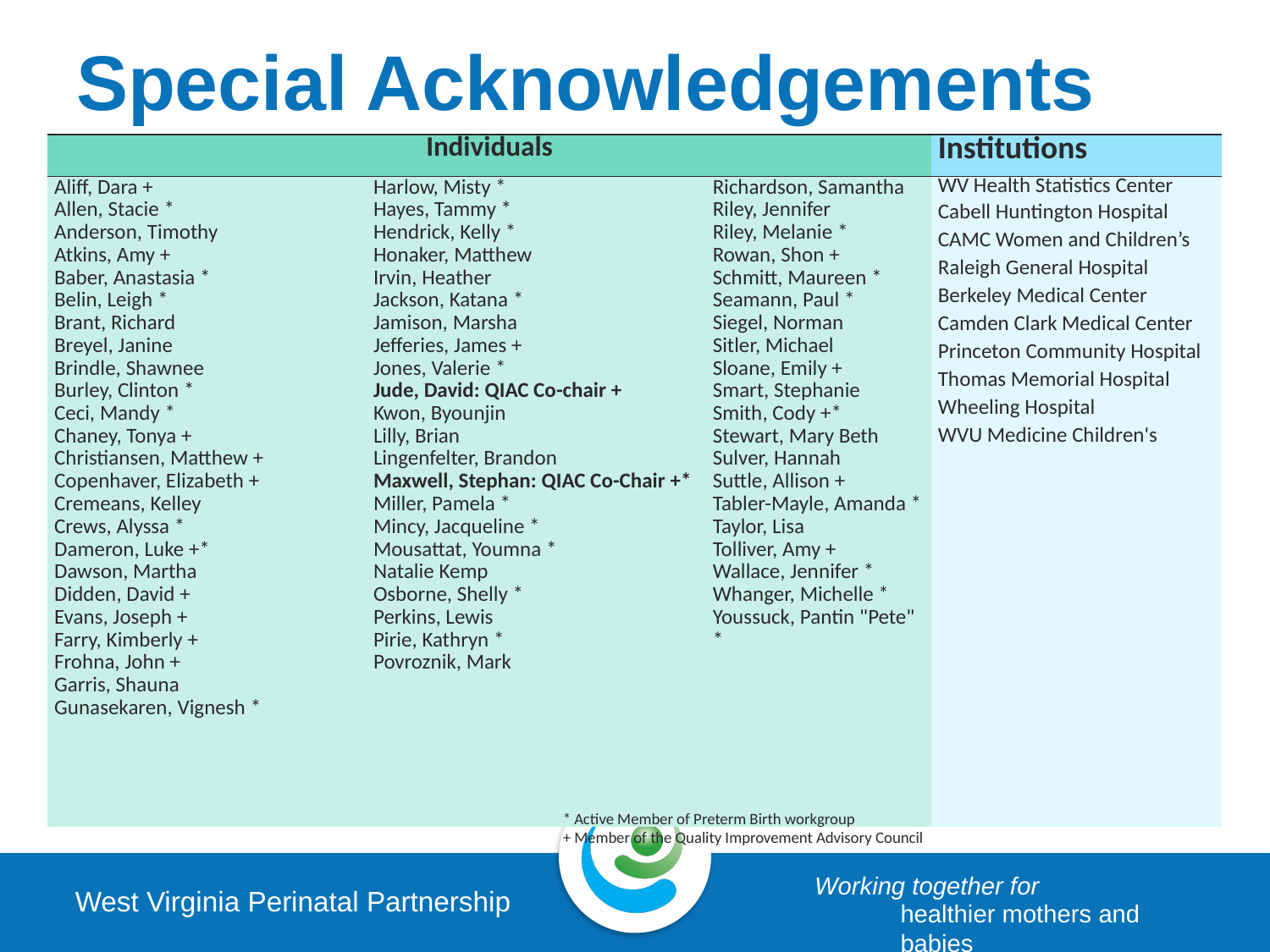

# Special Acknowledgements
| Individuals |  |  | Institutions |
| --- | --- | --- | --- |
| Aliff, Dara + Allen, Stacie \* Anderson, Timothy Atkins, Amy + Baber, Anastasia \* Belin, Leigh \* Brant, Richard Breyel, Janine Brindle, Shawnee Burley, Clinton \* Ceci, Mandy \* Chaney, Tonya + Christiansen, Matthew + Copenhaver, Elizabeth + Cremeans, Kelley Crews, Alyssa \* Dameron, Luke +\* Dawson, Martha Didden, David + Evans, Joseph + Farry, Kimberly + Frohna, John + Garris, Shauna Gunasekaren, Vignesh \* | Harlow, Misty \* Hayes, Tammy \* Hendrick, Kelly \* Honaker, Matthew Irvin, Heather Jackson, Katana \* Jamison, Marsha Jefferies, James + Jones, Valerie \* Jude, David: QIAC Co-chair + Kwon, Byounjin Lilly, Brian Lingenfelter, Brandon Maxwell, Stephan: QIAC Co-Chair +\* Miller, Pamela \* Mincy, Jacqueline \* Mousattat, Youmna \* Natalie Kemp Osborne, Shelly \* Perkins, Lewis Pirie, Kathryn \* Povroznik, Mark | Richardson, Samantha Riley, Jennifer Riley, Melanie \* Rowan, Shon + Schmitt, Maureen \* Seamann, Paul \* Siegel, Norman Sitler, Michael Sloane, Emily + Smart, Stephanie Smith, Cody +\* Stewart, Mary Beth Sulver, Hannah Suttle, Allison + Tabler-Mayle, Amanda \* Taylor, Lisa Tolliver, Amy + Wallace, Jennifer \* Whanger, Michelle \* Youssuck, Pantin "Pete" \* | WV Health Statistics Center Cabell Huntington Hospital CAMC Women and Children’s Raleigh General Hospital Berkeley Medical Center Camden Clark Medical Center Princeton Community Hospital Thomas Memorial Hospital Wheeling Hospital WVU Medicine Children's |
* Active Member of Preterm Birth workgroup
+ Member of the Quality Improvement Advisory Council